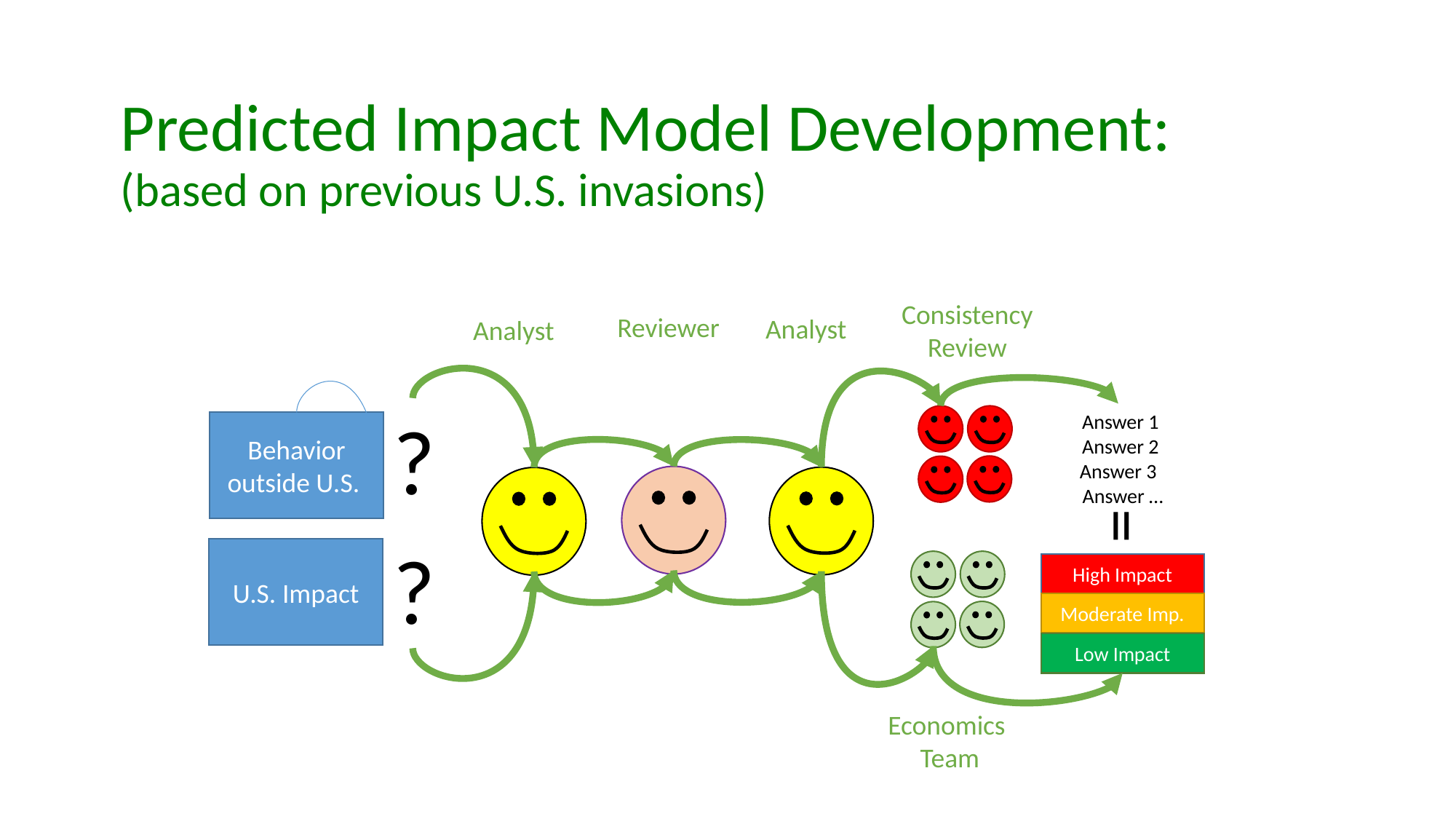

# Predicted Impact Model Development: (based on previous U.S. invasions)
Consistency Review
Reviewer
Analyst
Analyst
?
 Answer 1
 Answer 2
Answer 3
  Answer …

Behavior outside U.S.

=
?
U.S. Impact

High Impact
Moderate Imp.
Low Impact
Economics
Team